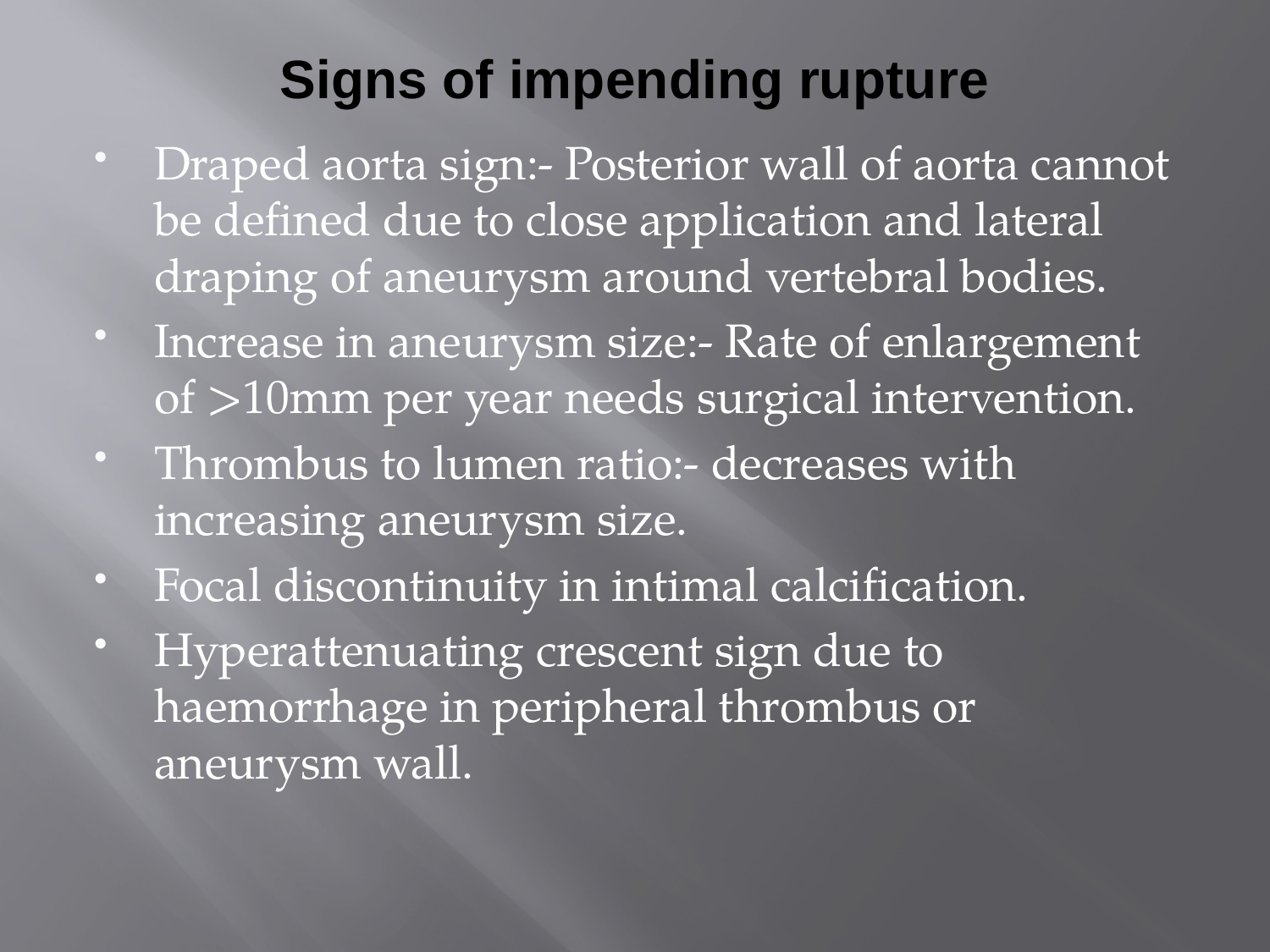

# Signs of impending rupture
Draped aorta sign:- Posterior wall of aorta cannot be defined due to close application and lateral draping of aneurysm around vertebral bodies.
Increase in aneurysm size:- Rate of enlargement of >10mm per year needs surgical intervention.
Thrombus to lumen ratio:- decreases with increasing aneurysm size.
Focal discontinuity in intimal calcification.
Hyperattenuating crescent sign due to haemorrhage in peripheral thrombus or aneurysm wall.